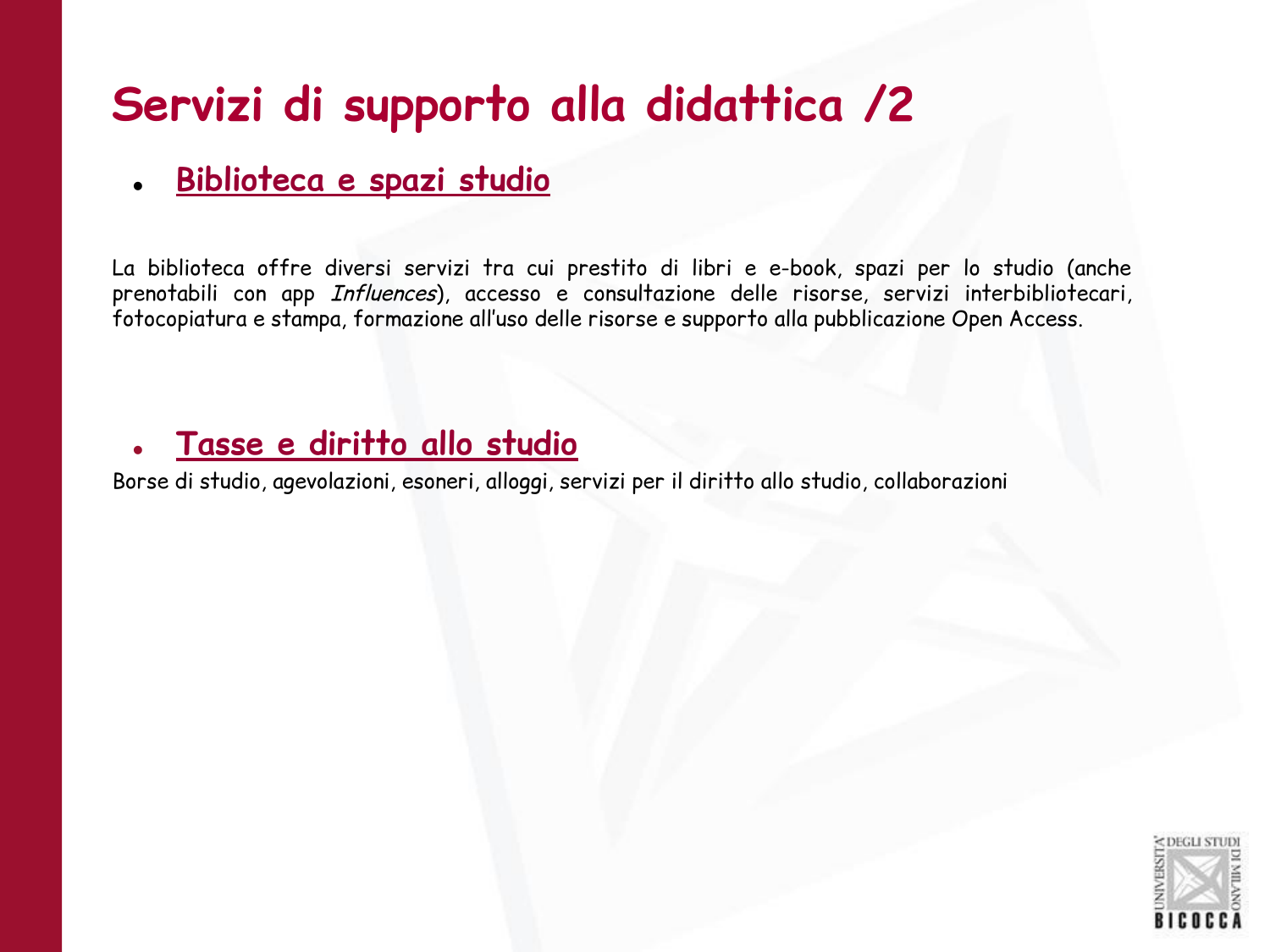

Servizi di supporto alla didattica /2

Biblioteca e spazi studio

La biblioteca offre diversi servizi tra cui prestito di libri e e-book, spazi per lo studio (anche prenotabili con app Influences), accesso e consultazione delle risorse, servizi interbibliotecari, fotocopiatura e stampa, formazione all’uso delle risorse e supporto alla pubblicazione Open Access.

Tasse e diritto allo studio
Borse di studio, agevolazioni, esoneri, alloggi, servizi per il diritto allo studio, collaborazioni